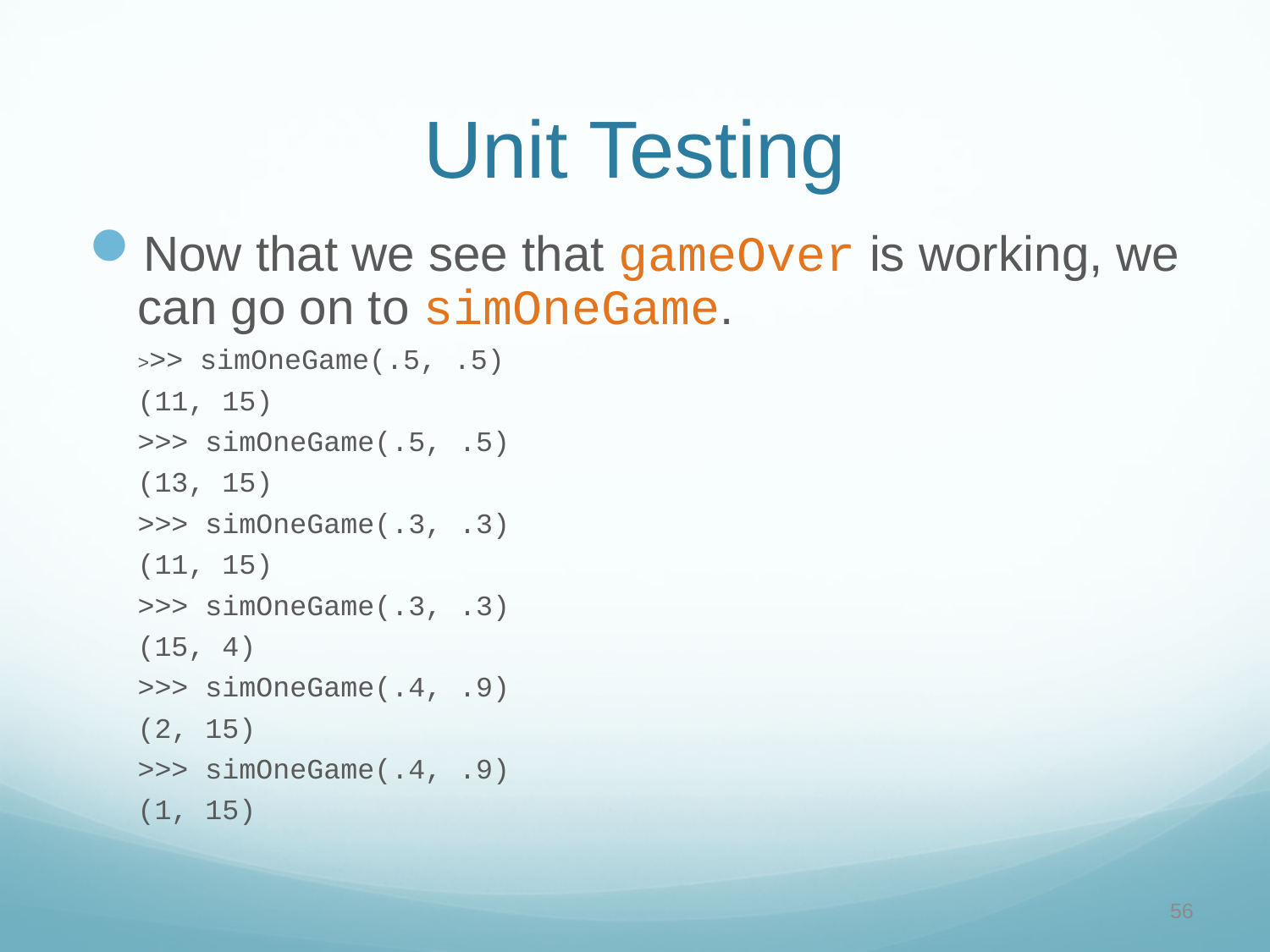

# Unit Testing
Now that we see that gameOver is working, we can go on to simOneGame.
>>> simOneGame(.5, .5)
(11, 15)
>>> simOneGame(.5, .5)
(13, 15)
>>> simOneGame(.3, .3)
(11, 15)
>>> simOneGame(.3, .3)
(15, 4)
>>> simOneGame(.4, .9)
(2, 15)
>>> simOneGame(.4, .9)
(1, 15)
56